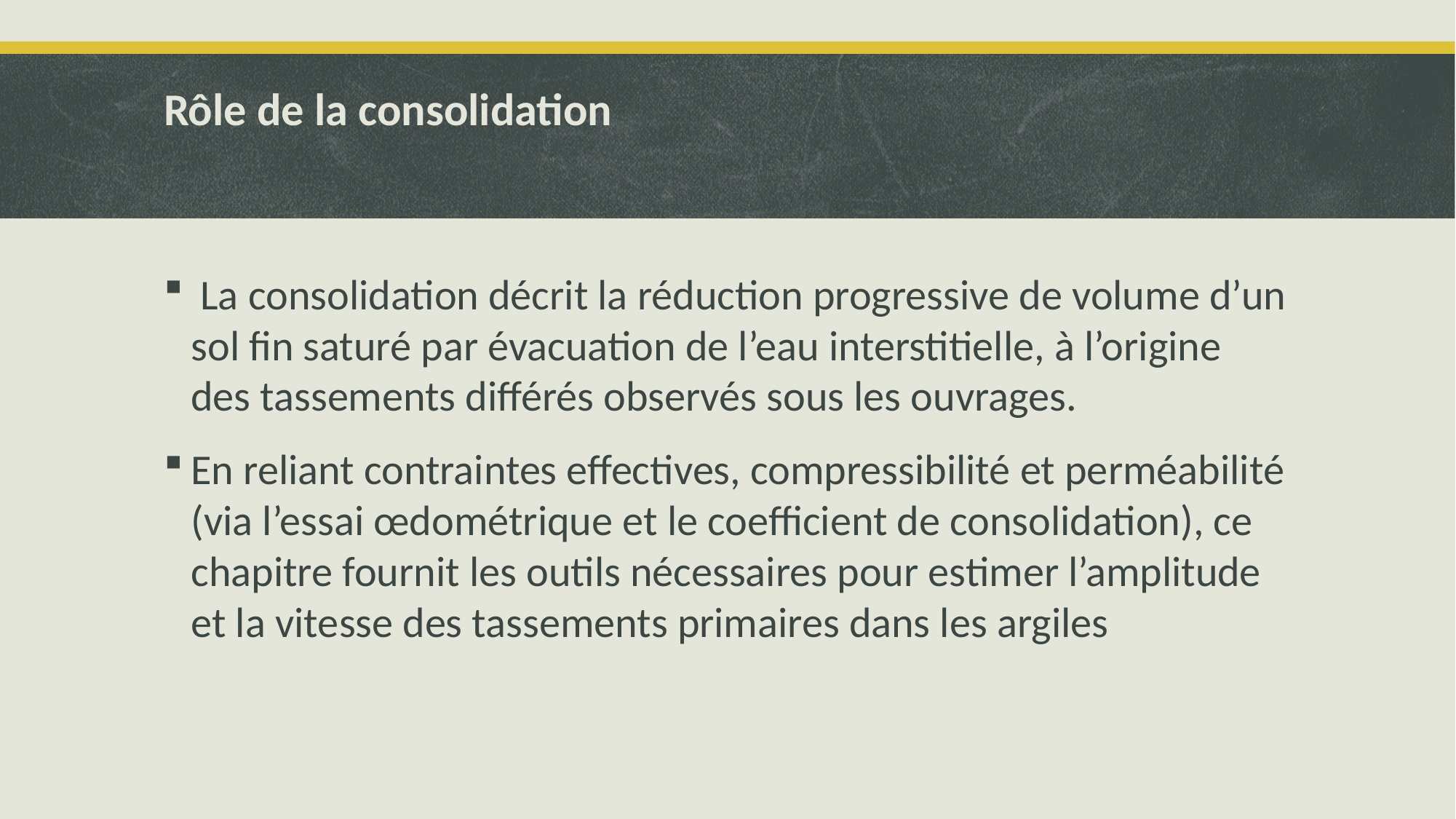

# Rôle de la consolidation
 La consolidation décrit la réduction progressive de volume d’un sol fin saturé par évacuation de l’eau interstitielle, à l’origine des tassements différés observés sous les ouvrages.
En reliant contraintes effectives, compressibilité et perméabilité (via l’essai œdométrique et le coefficient de consolidation), ce chapitre fournit les outils nécessaires pour estimer l’amplitude et la vitesse des tassements primaires dans les argiles